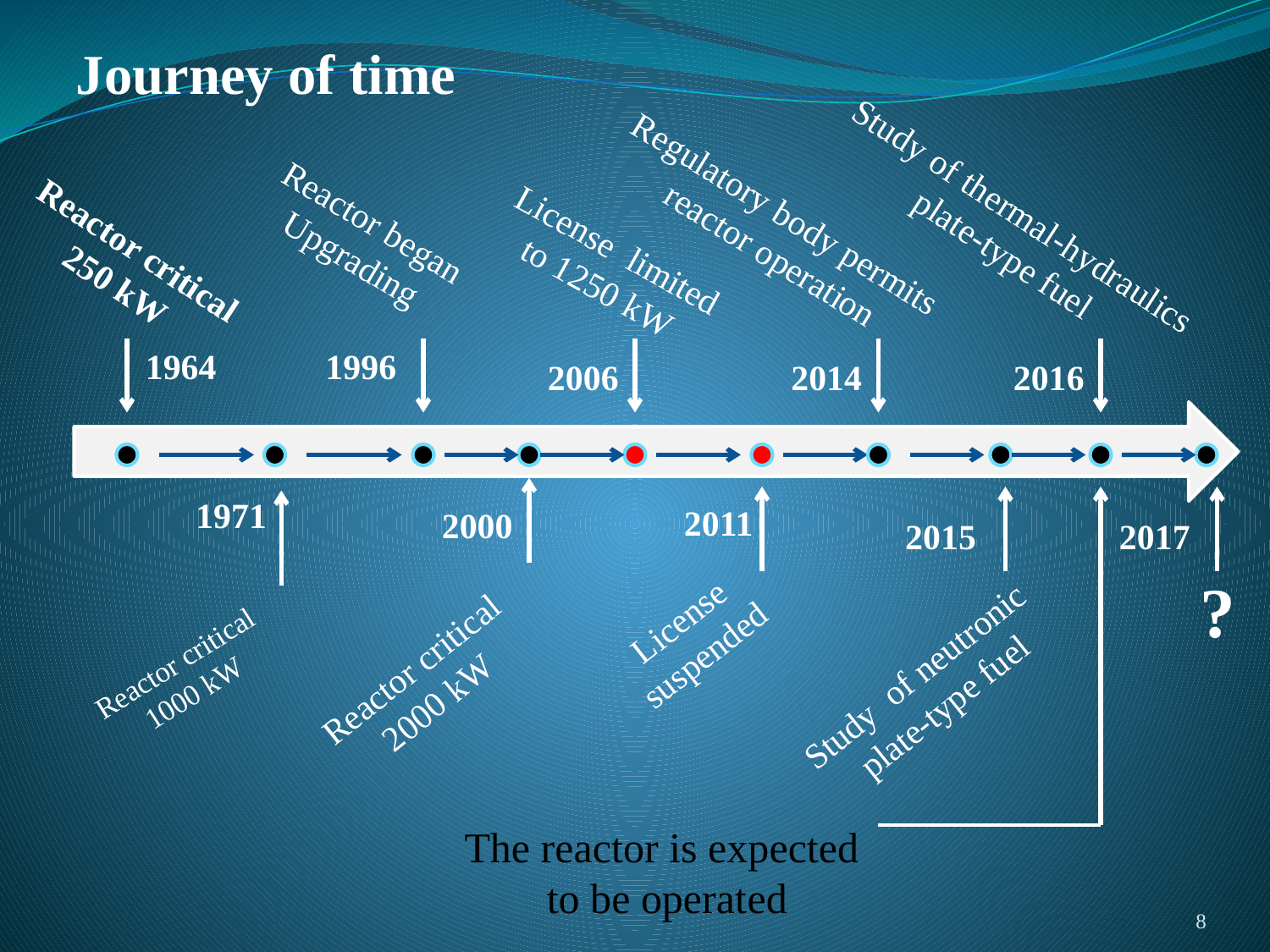

Journey of time
Study of thermal-hydraulics  plate-type fuel
Regulatory body permits
reactor operation
Reactor began Upgrading
License  limited
to 1250 kW
# Reactor critical 250 kW
1964
1996
2006
2014
2016

1971
2011
2000
2015
2017
?
License
suspended
Reactor critical
1000 kW
Reactor critical
2000 kW
Study  of neutronic  plate-type fuel
The reactor is expected
to be operated
8